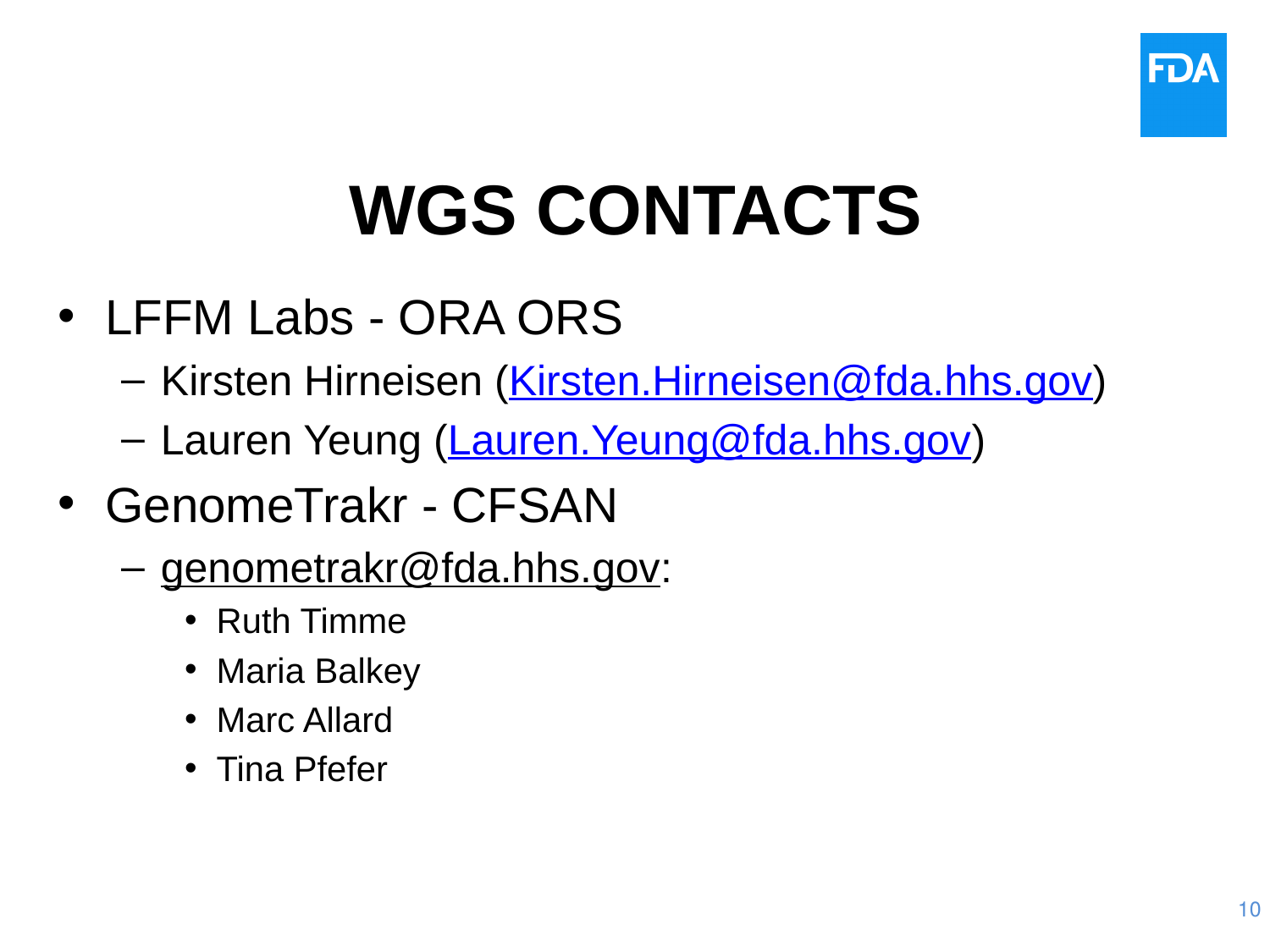

# WGS CONTACTS
LFFM Labs - ORA ORS
Kirsten Hirneisen (Kirsten.Hirneisen@fda.hhs.gov)
Lauren Yeung (Lauren.Yeung@fda.hhs.gov)
GenomeTrakr - CFSAN
genometrakr@fda.hhs.gov:
Ruth Timme
Maria Balkey
Marc Allard
Tina Pfefer